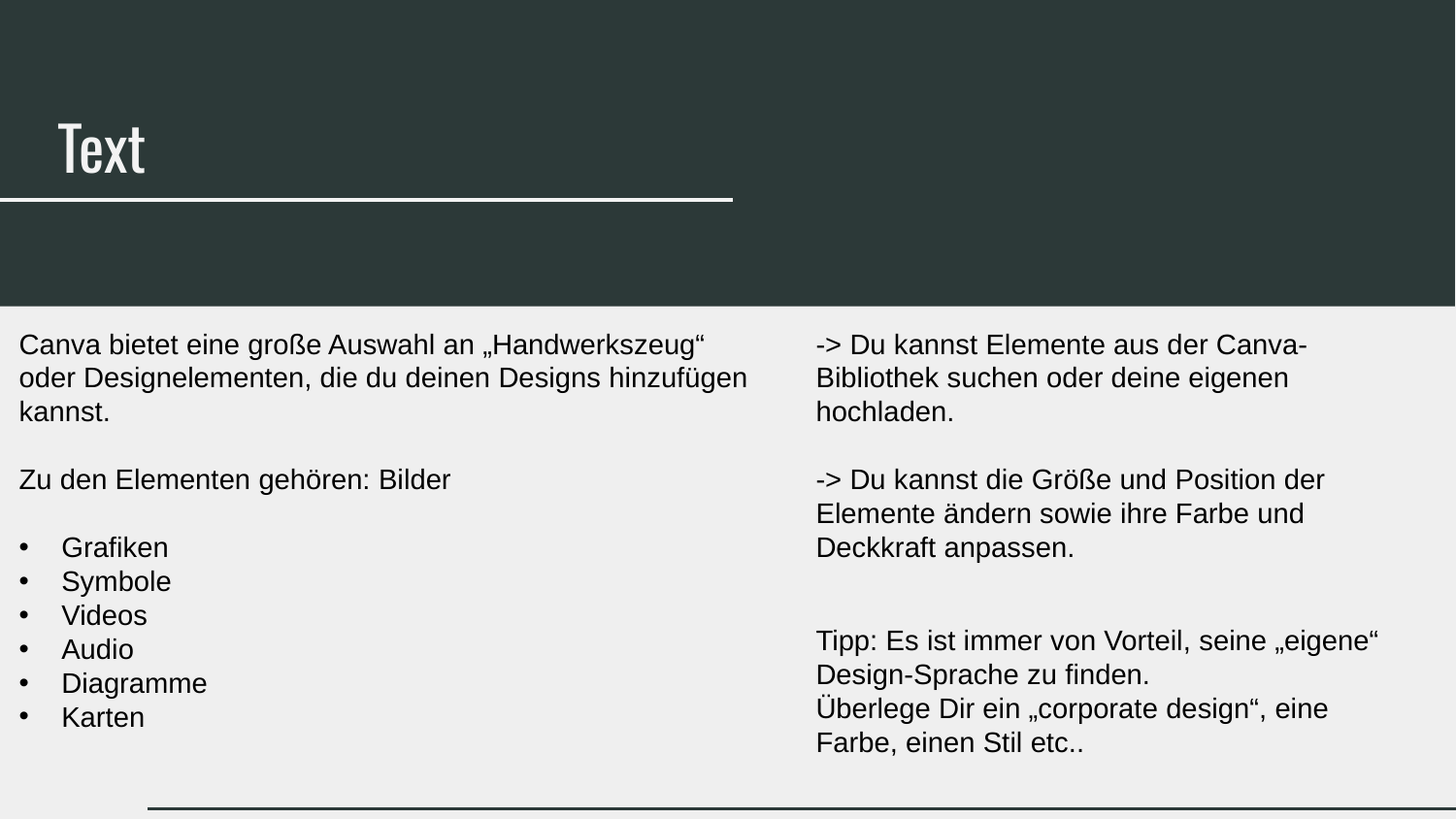

Text
Canva bietet eine große Auswahl an „Handwerkszeug“ oder Designelementen, die du deinen Designs hinzufügen kannst.
Zu den Elementen gehören: Bilder
 Grafiken
 Symbole
 Videos
 Audio
 Diagramme
 Karten
-> Du kannst Elemente aus der Canva-Bibliothek suchen oder deine eigenen hochladen.
-> Du kannst die Größe und Position der Elemente ändern sowie ihre Farbe und Deckkraft anpassen.

Tipp: Es ist immer von Vorteil, seine „eigene“ Design-Sprache zu finden.
Überlege Dir ein „corporate design“, eine Farbe, einen Stil etc..